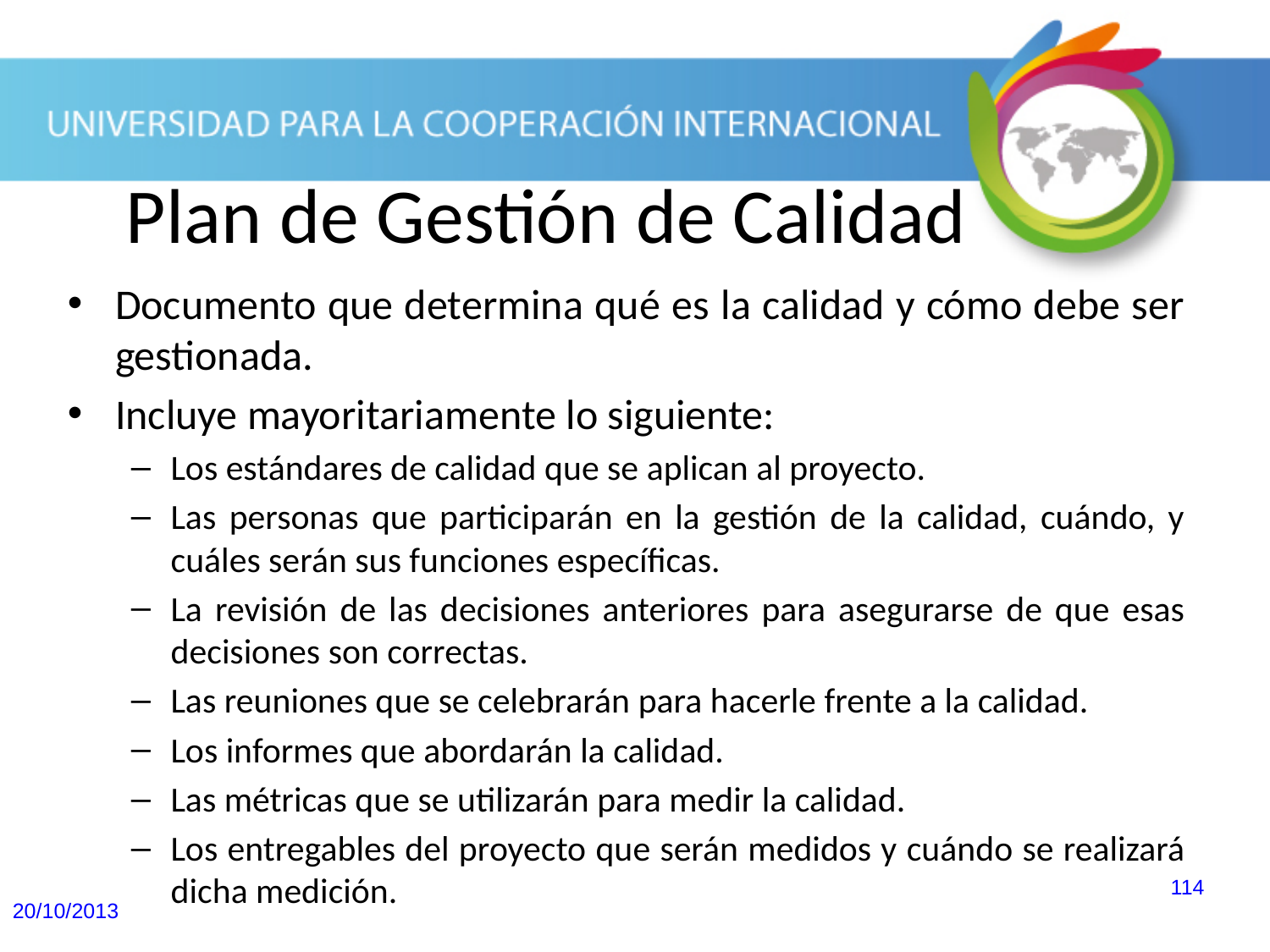

Plan de Gestión de Calidad
Documento que determina qué es la calidad y cómo debe ser gestionada.
Incluye mayoritariamente lo siguiente:
Los estándares de calidad que se aplican al proyecto.
Las personas que participarán en la gestión de la calidad, cuándo, y cuáles serán sus funciones específicas.
La revisión de las decisiones anteriores para asegurarse de que esas decisiones son correctas.
Las reuniones que se celebrarán para hacerle frente a la calidad.
Los informes que abordarán la calidad.
Las métricas que se utilizarán para medir la calidad.
Los entregables del proyecto que serán medidos y cuándo se realizará dicha medición.
114
20/10/2013